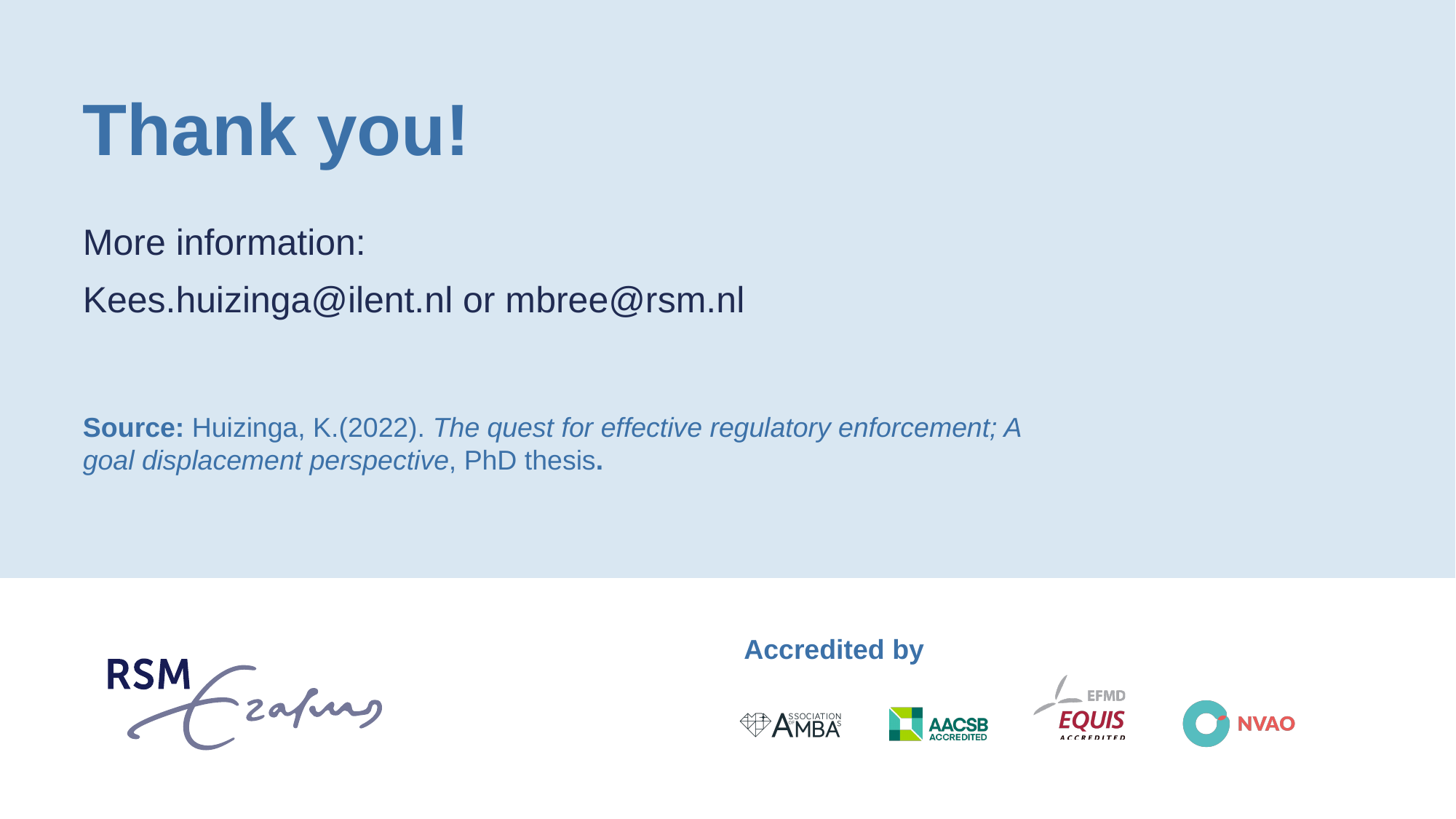

# Thank you!
More information:
Kees.huizinga@ilent.nl or mbree@rsm.nl
Source: Huizinga, K.(2022). The quest for effective regulatory enforcement; A goal displacement perspective, PhD thesis.